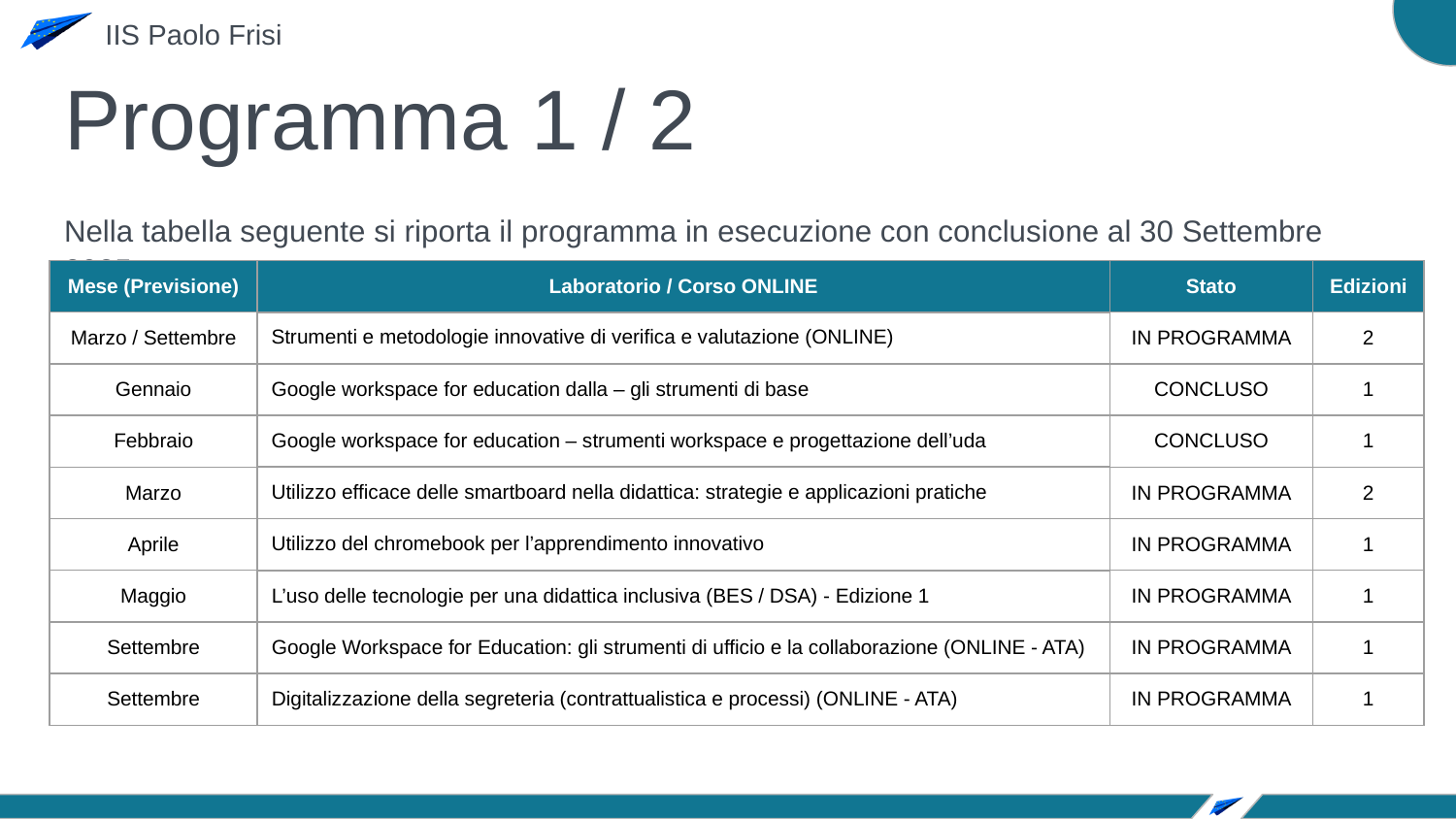

# Programma 1 / 2
Nella tabella seguente si riporta il programma in esecuzione con conclusione al 30 Settembre 2025:
| Mese (Previsione) | Laboratorio / Corso ONLINE | Stato | Edizioni |
| --- | --- | --- | --- |
| Marzo / Settembre | Strumenti e metodologie innovative di verifica e valutazione (ONLINE) | IN PROGRAMMA | 2 |
| Gennaio | Google workspace for education dalla – gli strumenti di base | CONCLUSO | 1 |
| Febbraio | Google workspace for education – strumenti workspace e progettazione dell’uda | CONCLUSO | 1 |
| Marzo | Utilizzo efficace delle smartboard nella didattica: strategie e applicazioni pratiche | IN PROGRAMMA | 2 |
| Aprile | Utilizzo del chromebook per l’apprendimento innovativo | IN PROGRAMMA | 1 |
| Maggio | L’uso delle tecnologie per una didattica inclusiva (BES / DSA) - Edizione 1 | IN PROGRAMMA | 1 |
| Settembre | Google Workspace for Education: gli strumenti di ufficio e la collaborazione (ONLINE - ATA) | IN PROGRAMMA | 1 |
| Settembre | Digitalizzazione della segreteria (contrattualistica e processi) (ONLINE - ATA) | IN PROGRAMMA | 1 |